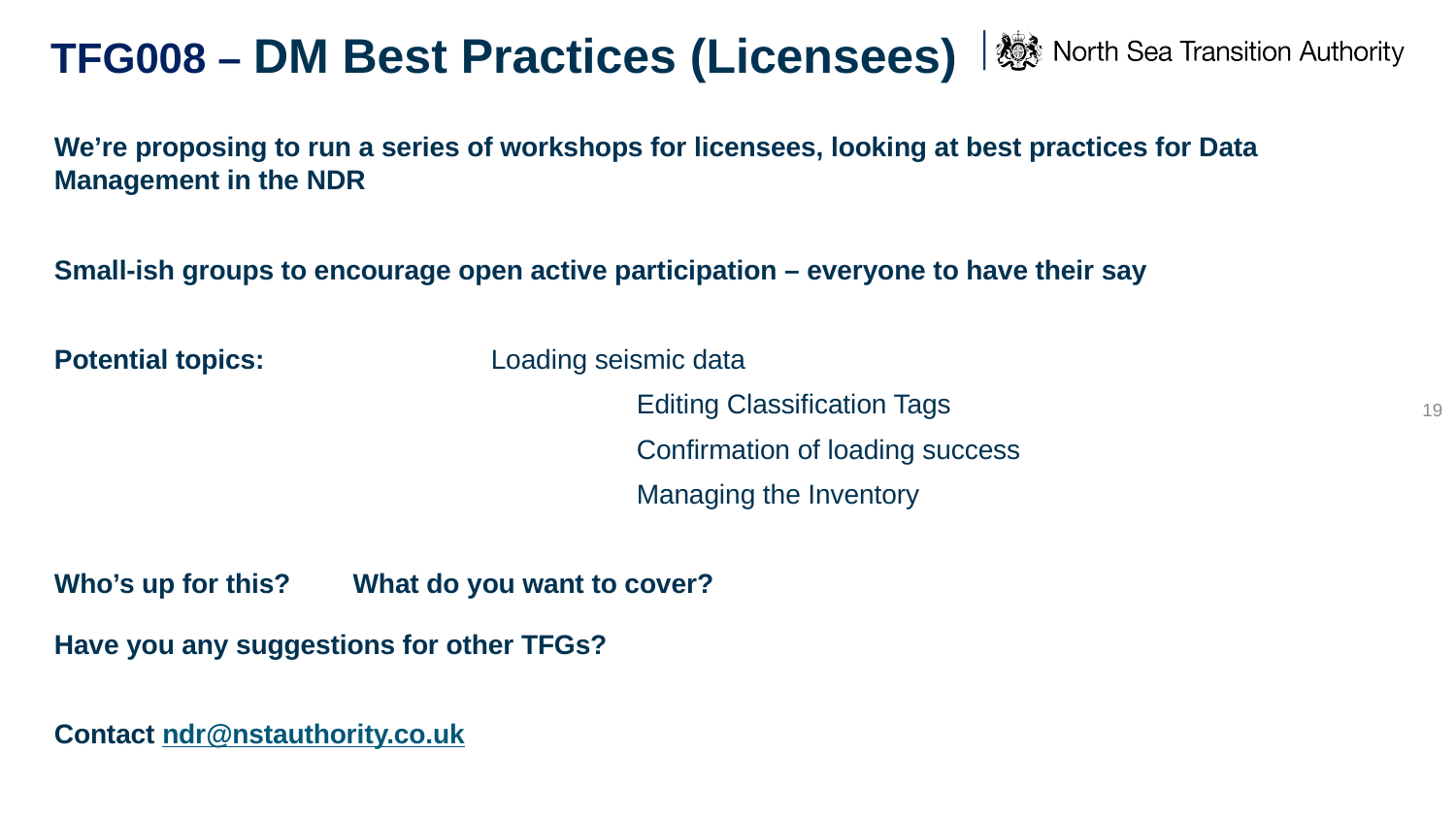

# TFG008 – DM Best Practices (Licensees)
We’re proposing to run a series of workshops for licensees, looking at best practices for Data Management in the NDR

Small-ish groups to encourage open active participation – everyone to have their say

Potential topics:		Loading seismic data
				Editing Classification Tags
				Confirmation of loading success
				Managing the Inventory

Who’s up for this?	 What do you want to cover?
Have you any suggestions for other TFGs?

Contact ndr@nstauthority.co.uk